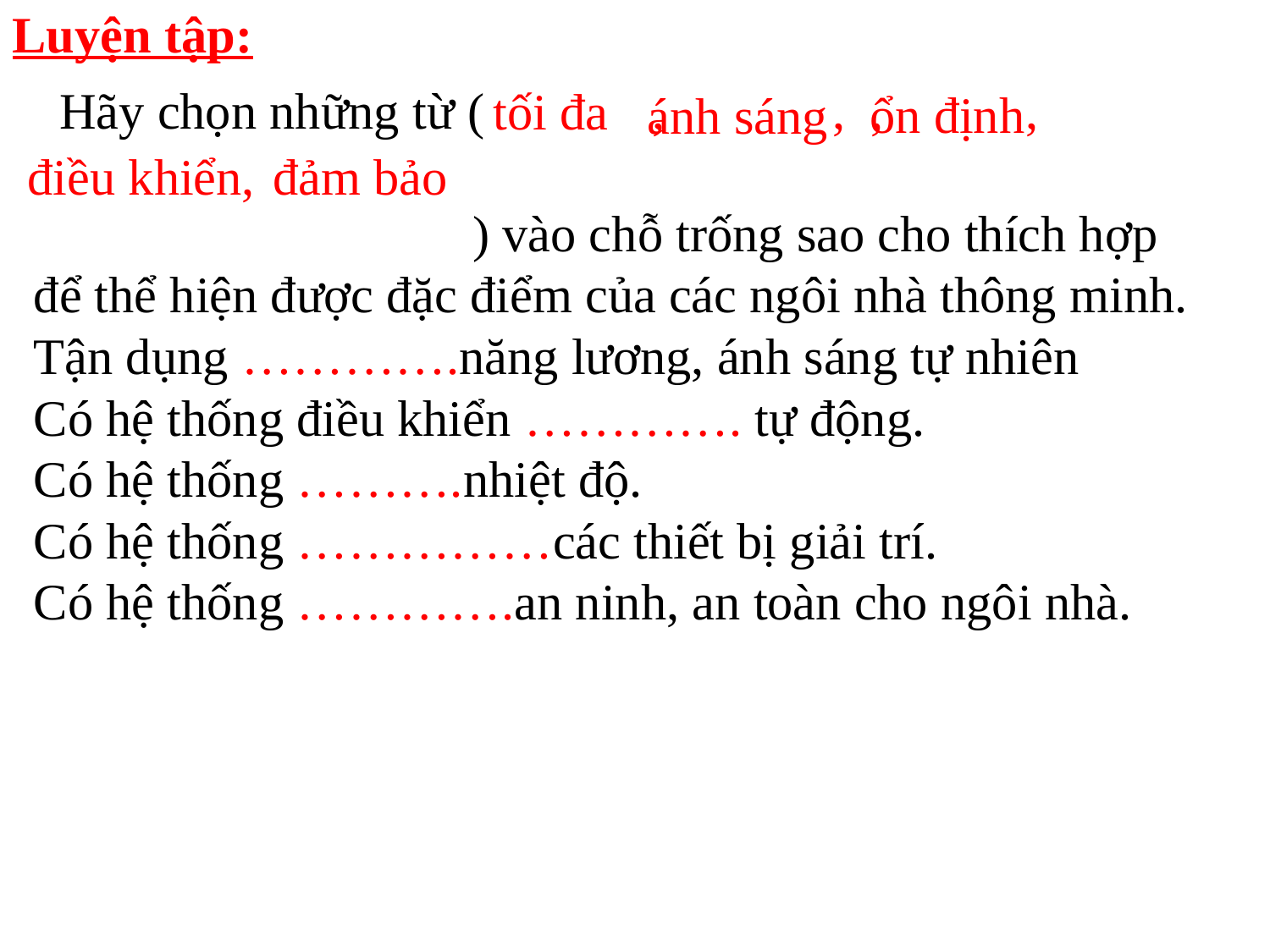

Luyện tập:

  Hãy chọn những từ (             ,             ,  ,           ,
                                  ) vào chỗ trống sao cho thích hợp để thể hiện được đặc điểm của các ngôi nhà thông minh.
Tận dụng ………….năng lương, ánh sáng tự nhiên
Có hệ thống điều khiển …………. tự động.
Có hệ thống ……….nhiệt độ.
Có hệ thống ……………các thiết bị giải trí.
Có hệ thống ………….an ninh, an toàn cho ngôi nhà.
tối đa
ổn định
ánh sáng
điều khiển,
đảm bảo